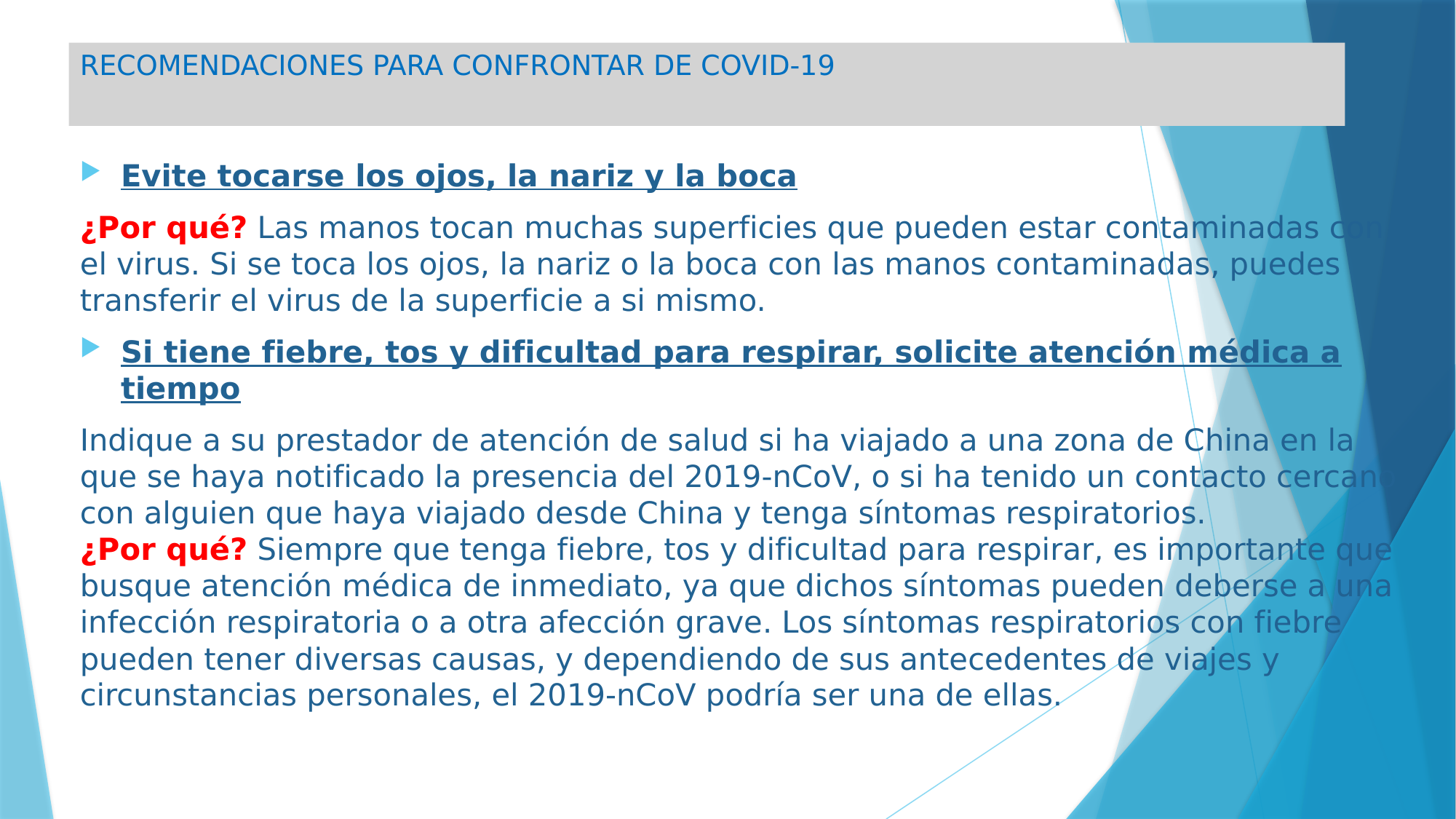

# RECOMENDACIONES PARA CONFRONTAR DE COVID-19
Evite tocarse los ojos, la nariz y la boca
¿Por qué? Las manos tocan muchas superficies que pueden estar contaminadas con el virus. Si se toca los ojos, la nariz o la boca con las manos contaminadas, puedes transferir el virus de la superficie a si mismo.
Si tiene fiebre, tos y dificultad para respirar, solicite atención médica a tiempo
Indique a su prestador de atención de salud si ha viajado a una zona de China en la que se haya notificado la presencia del 2019-nCoV, o si ha tenido un contacto cercano con alguien que haya viajado desde China y tenga síntomas respiratorios.
¿Por qué? Siempre que tenga fiebre, tos y dificultad para respirar, es importante que busque atención médica de inmediato, ya que dichos síntomas pueden deberse a una infección respiratoria o a otra afección grave. Los síntomas respiratorios con fiebre pueden tener diversas causas, y dependiendo de sus antecedentes de viajes y circunstancias personales, el 2019-nCoV podría ser una de ellas.